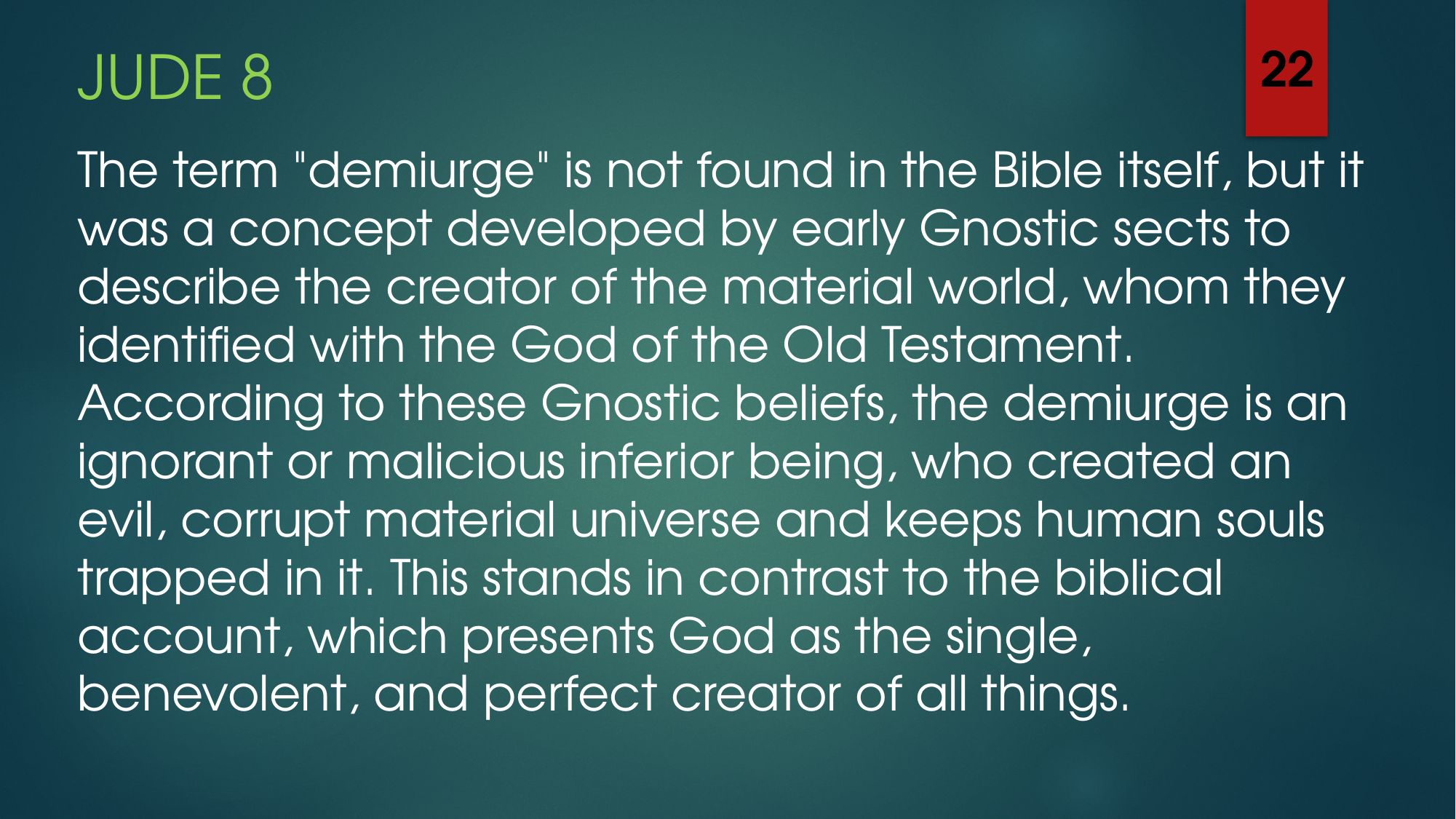

Jude 8
22
The term "demiurge" is not found in the Bible itself, but it was a concept developed by early Gnostic sects to describe the creator of the material world, whom they identified with the God of the Old Testament. According to these Gnostic beliefs, the demiurge is an ignorant or malicious inferior being, who created an evil, corrupt material universe and keeps human souls trapped in it. This stands in contrast to the biblical account, which presents God as the single, benevolent, and perfect creator of all things.